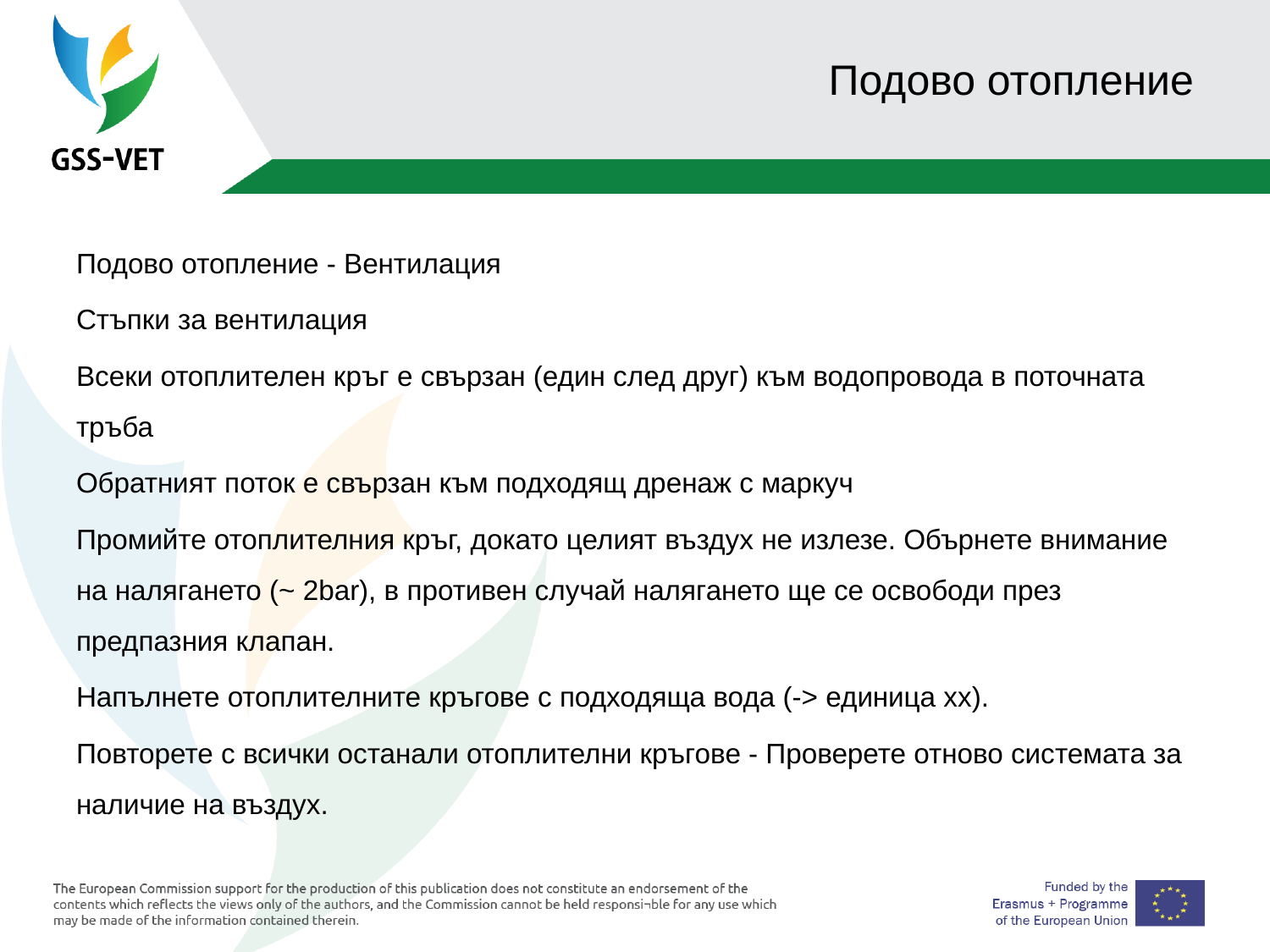

# Подово отопление
Подово отопление - Вентилация
Стъпки за вентилация
Всеки отоплителен кръг е свързан (един след друг) към водопровода в поточната тръба
Обратният поток е свързан към подходящ дренаж с маркуч
Промийте отоплителния кръг, докато целият въздух не излезе. Обърнете внимание на налягането (~ 2bar), в противен случай налягането ще се освободи през предпазния клапан.
Напълнете отоплителните кръгове с подходяща вода (-> единица xx).
Повторете с всички останали отоплителни кръгове - Проверете отново системата за наличие на въздух.